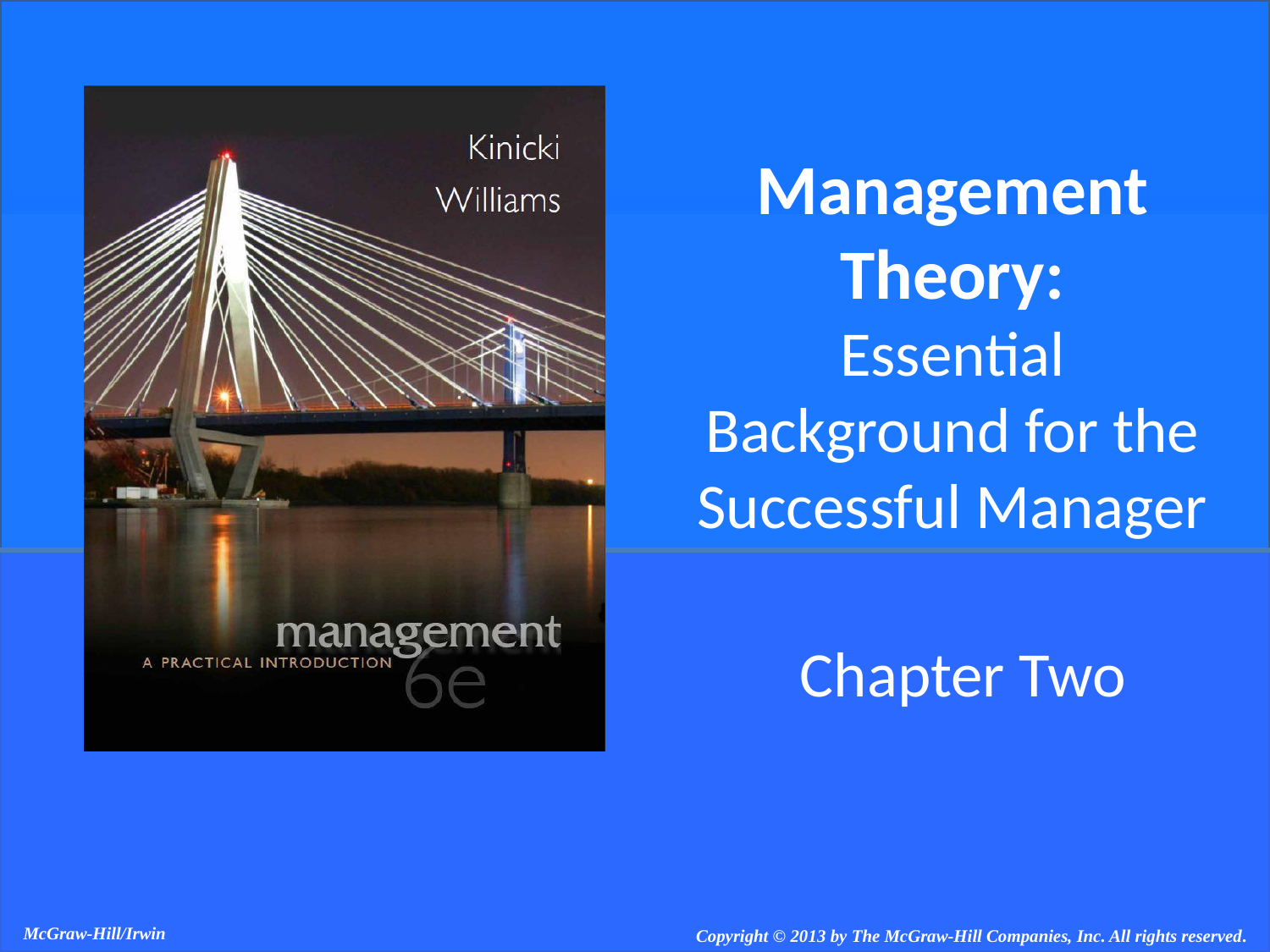

Management Theory:
Essential Background for the Successful Manager
# Chapter Two
McGraw-Hill/Irwin
Copyright © 2013 by The McGraw-Hill Companies, Inc. All rights reserved.